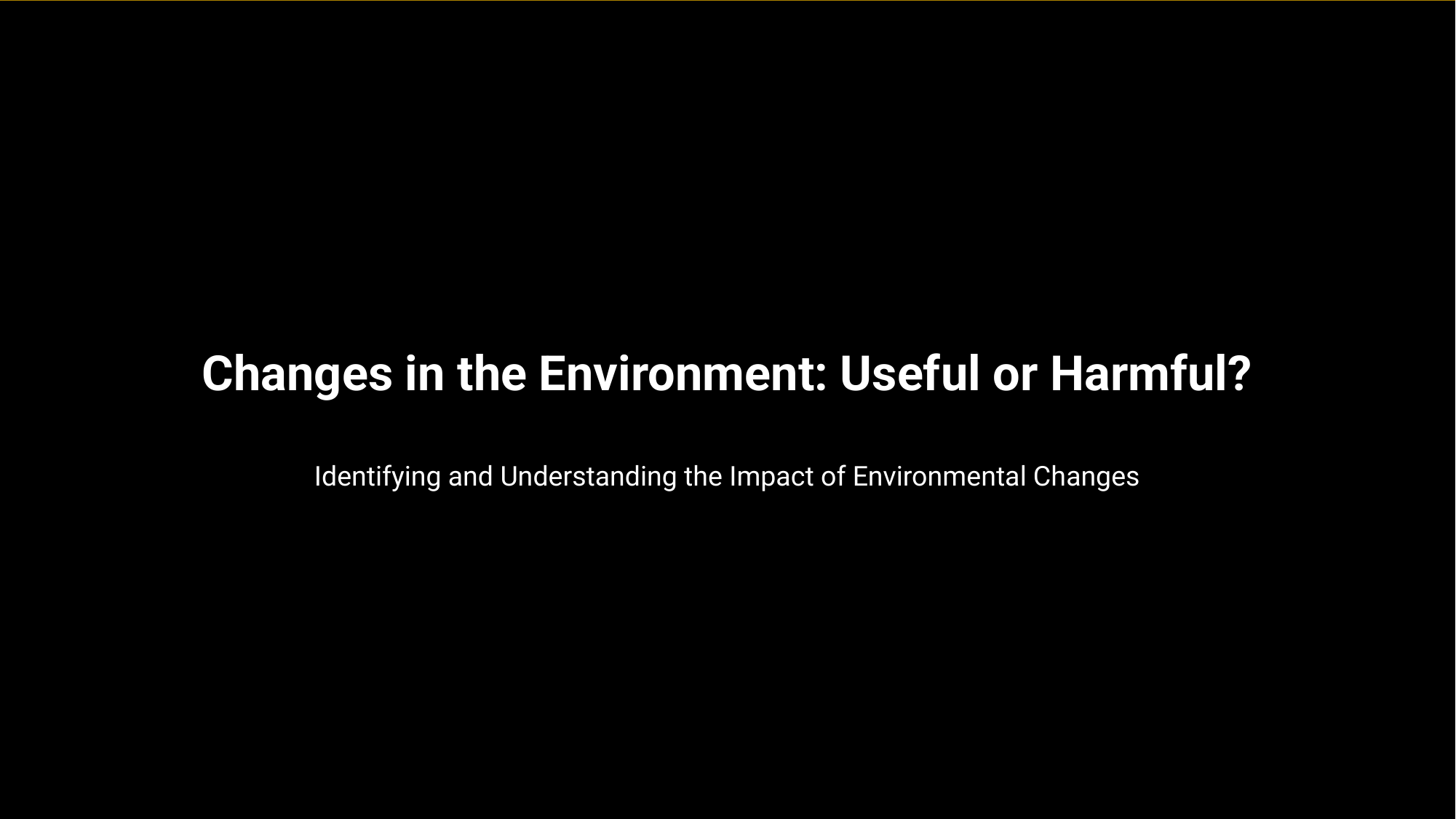

Changes in the Environment: Useful or Harmful?
Identifying and Understanding the Impact of Environmental Changes